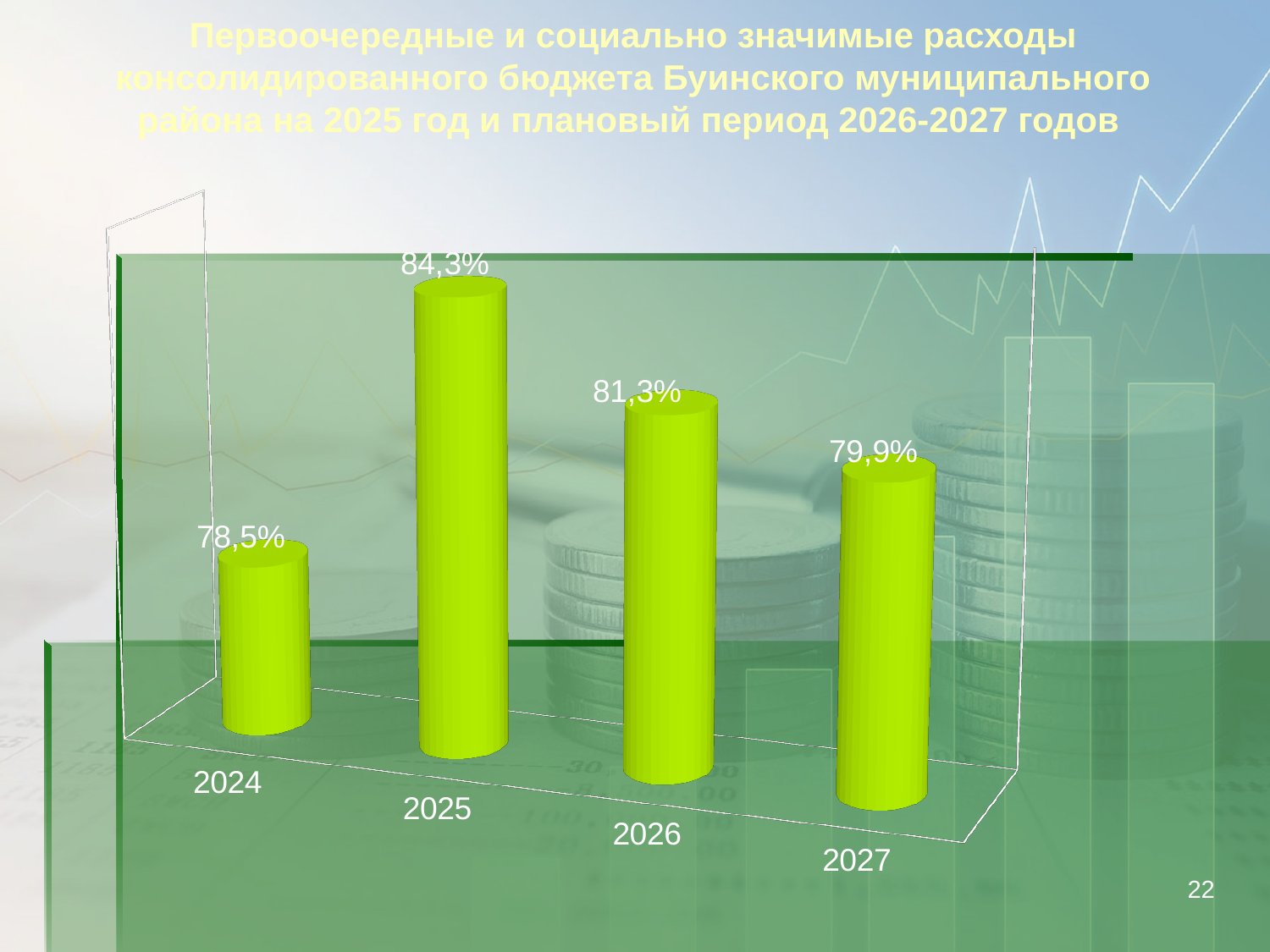

Первоочередные и социально значимые расходы консолидированного бюджета Буинского муниципального района на 2025 год и плановый период 2026-2027 годов

[unsupported chart]

22